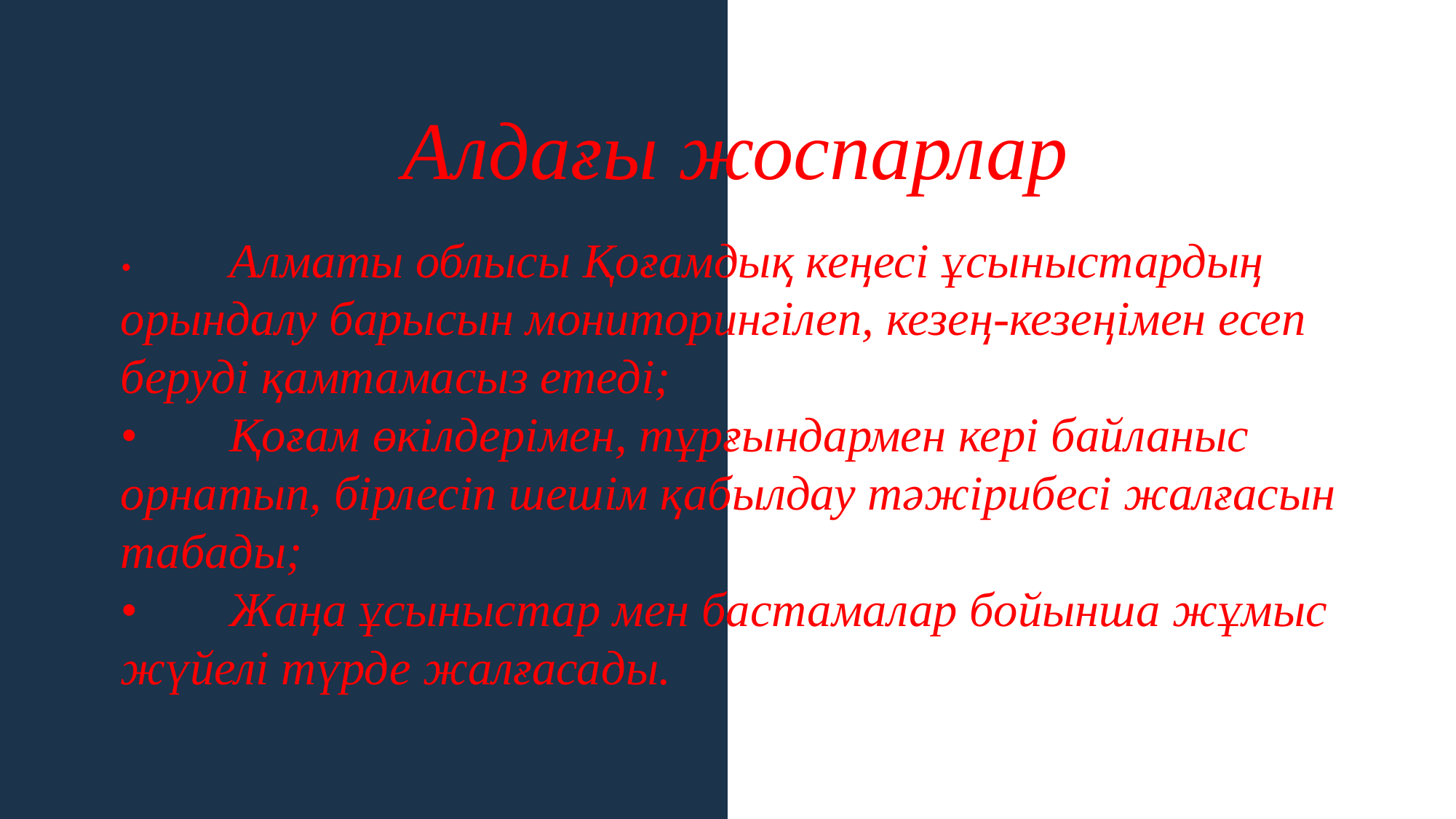

Алдағы жоспарлар

•	Алматы облысы Қоғамдық кеңесі ұсыныстардың орындалу барысын мониторингілеп, кезең-кезеңімен есеп беруді қамтамасыз етеді;
•	Қоғам өкілдерімен, тұрғындармен кері байланыс орнатып, бірлесіп шешім қабылдау тәжірибесі жалғасын табады;
•	Жаңа ұсыныстар мен бастамалар бойынша жұмыс жүйелі түрде жалғасады.